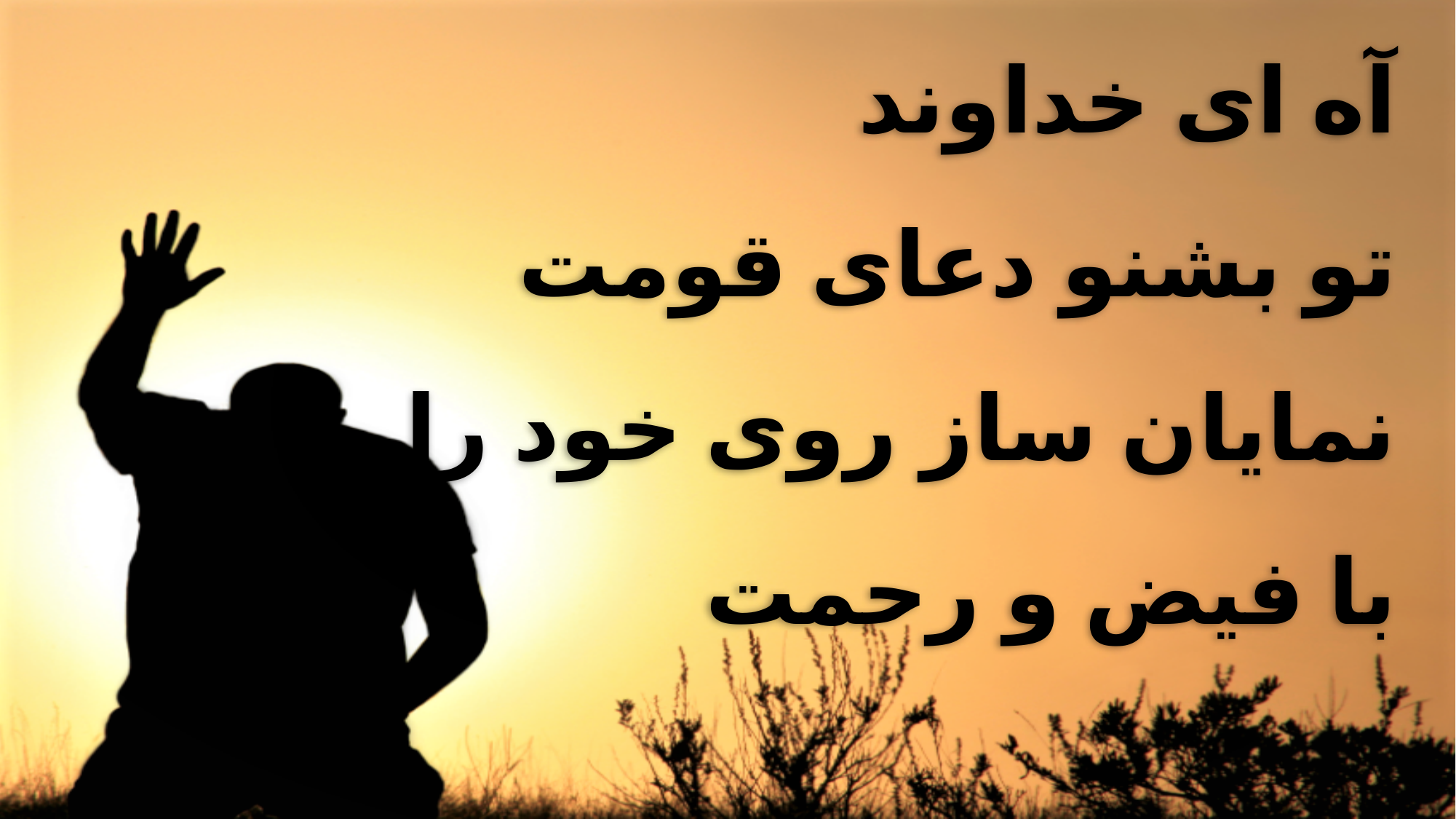

آه ای خداوند
  تو بشنو دعای قومت
  نمایان ساز روی خود را
  با فیض و رحمت